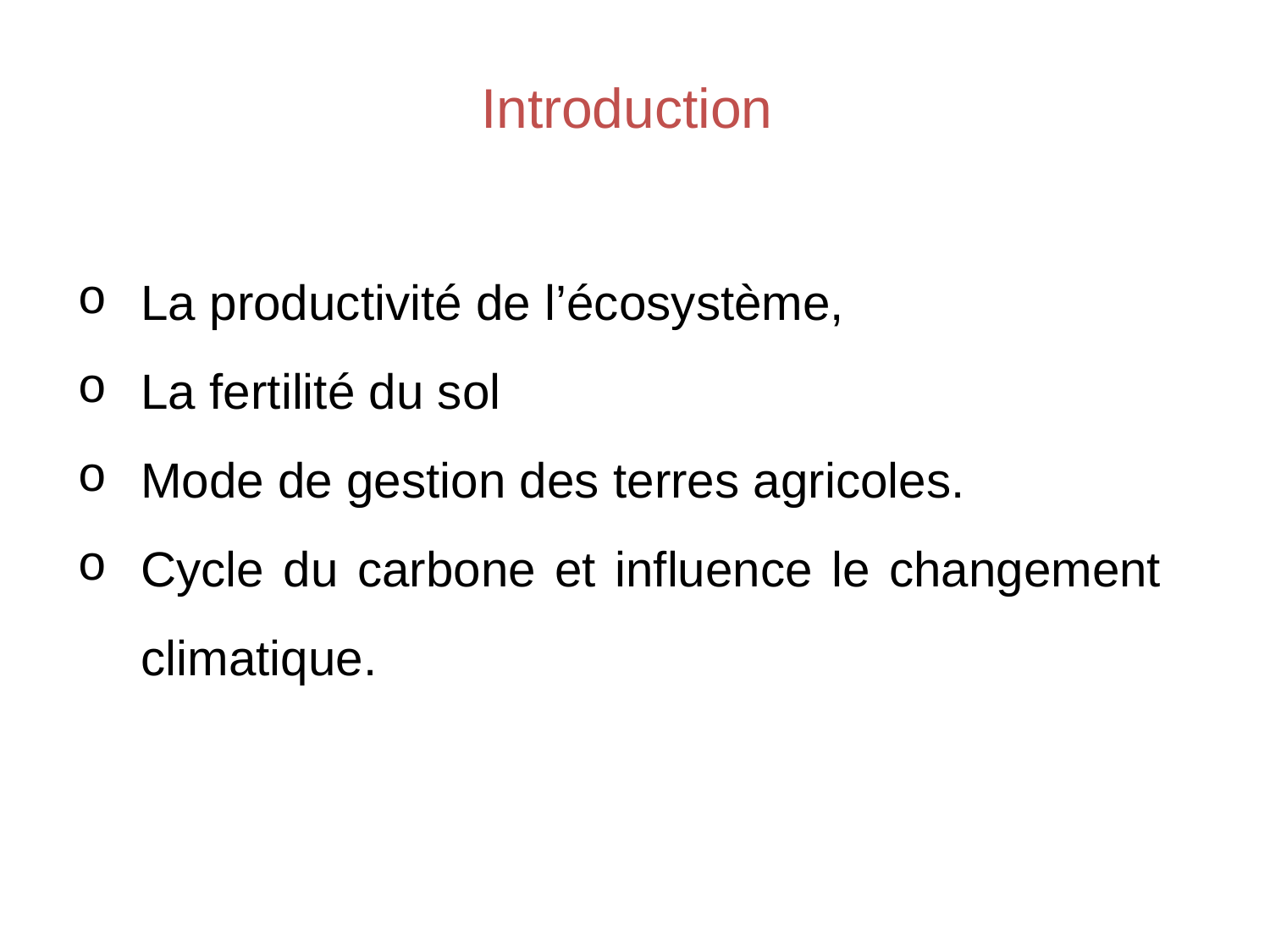

# Introduction

La productivité de l’écosystème,
La fertilité du sol
Mode de gestion des terres agricoles.
Cycle du carbone et influence le changement climatique.